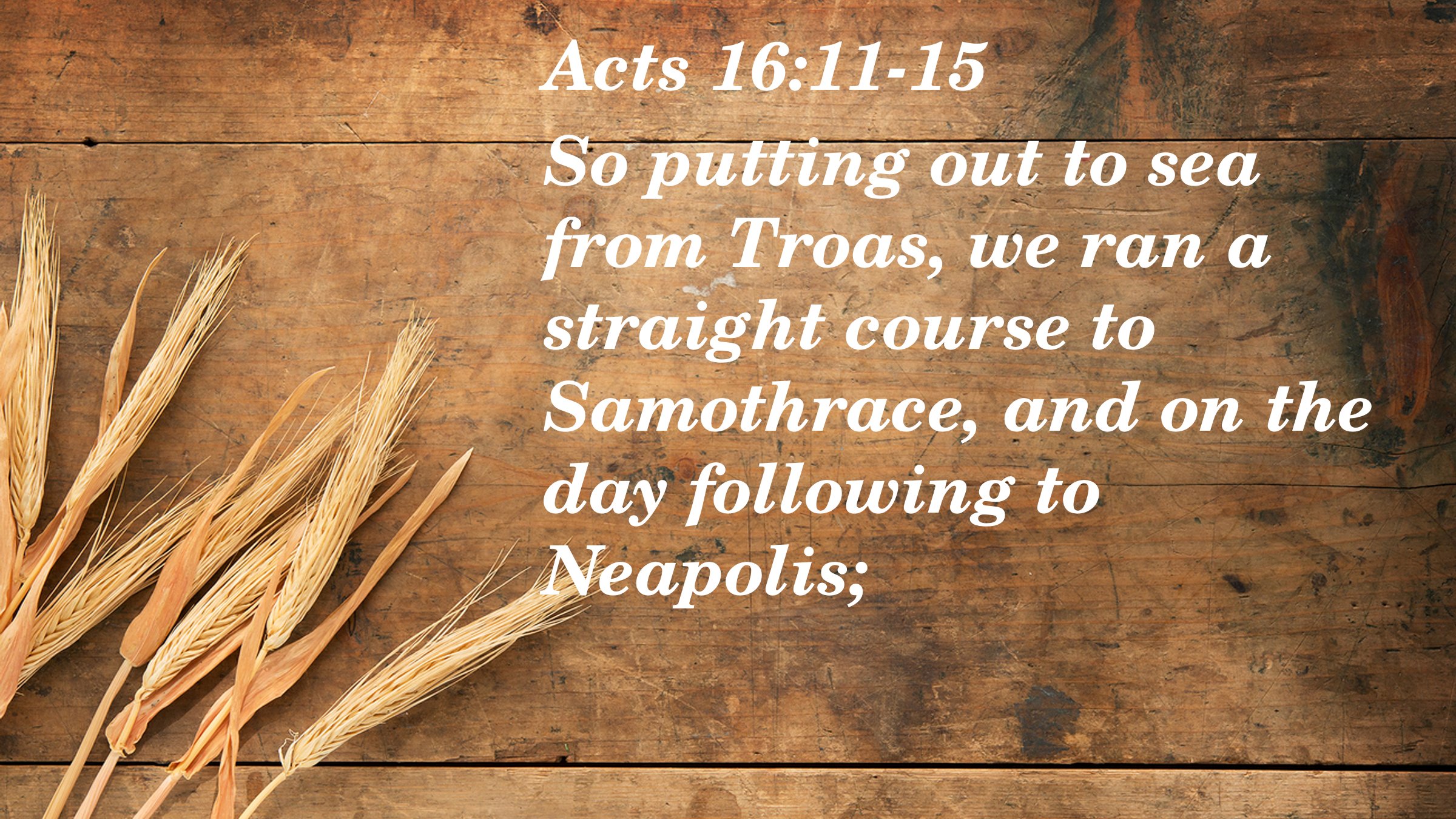

Acts 16:11-15
So putting out to sea from Troas, we ran a straight course to Samothrace, and on the day following to Neapolis;